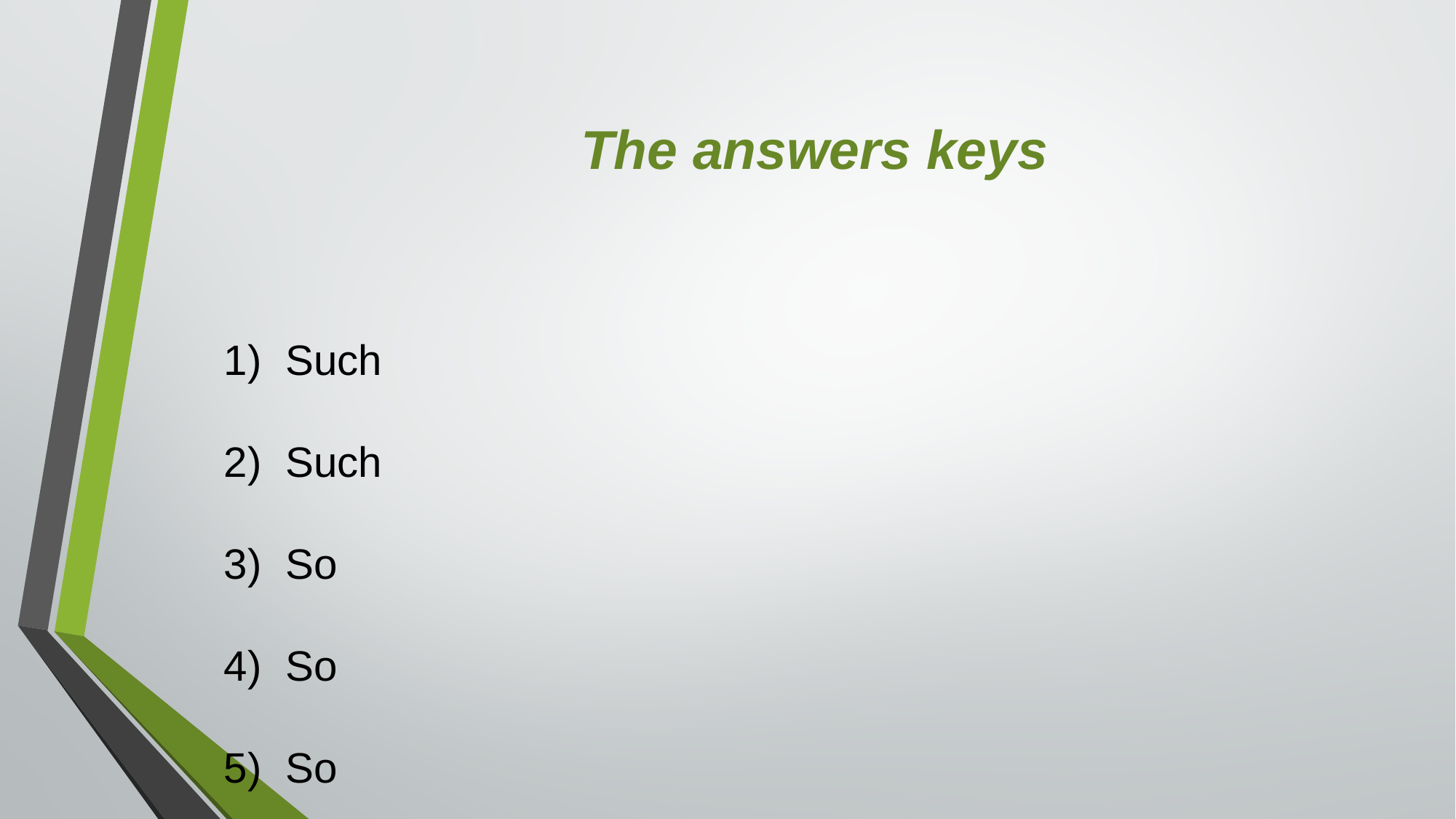

The answers keys

Such
Such
So
So
So
									-----0000-----